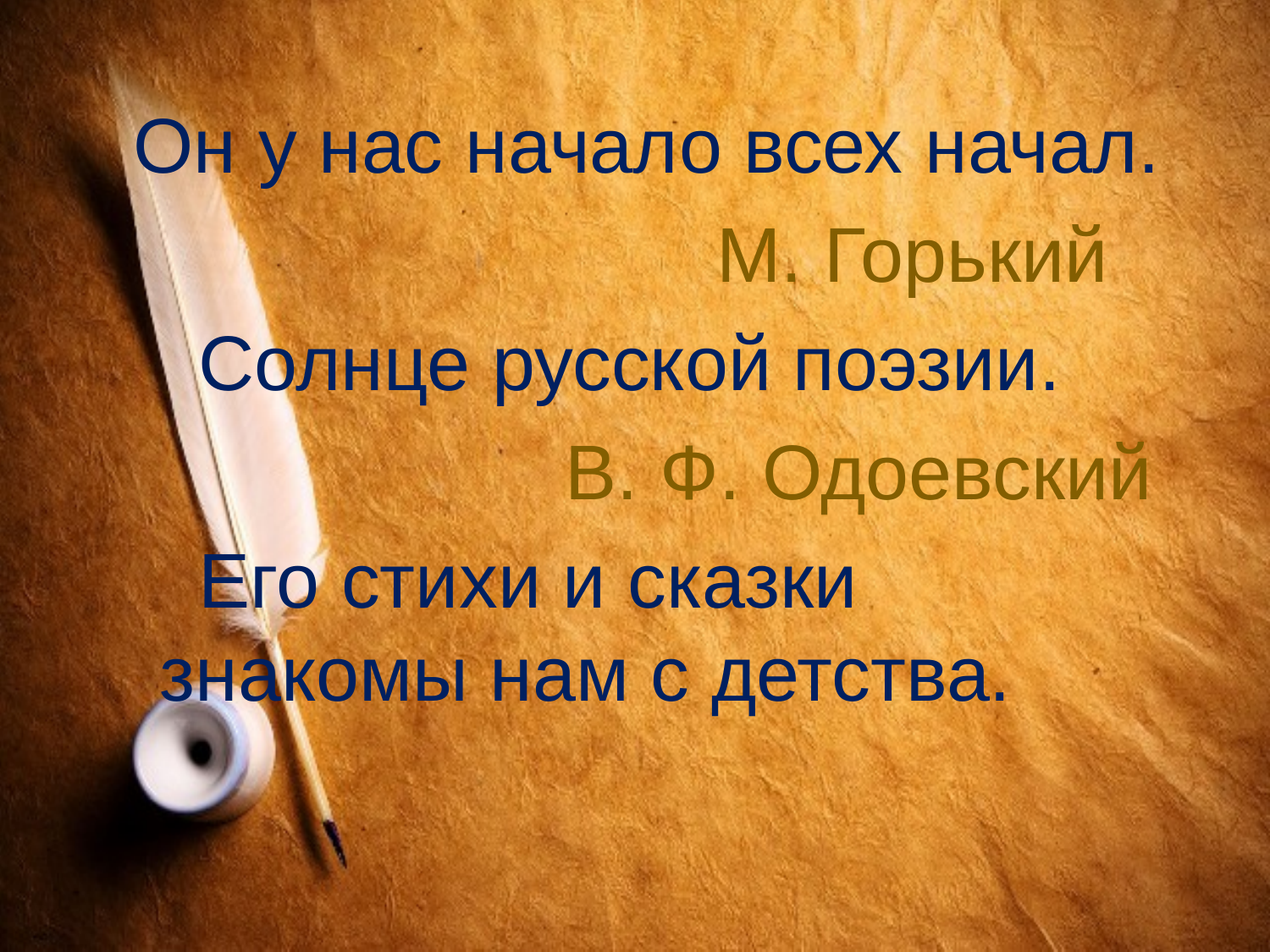

#
 Он у нас начало всех начал.
                            М. Горький
    Солнце русской поэзии.
                     В. Ф. Одоевский
    Его стихи и сказки знакомы нам с детства.